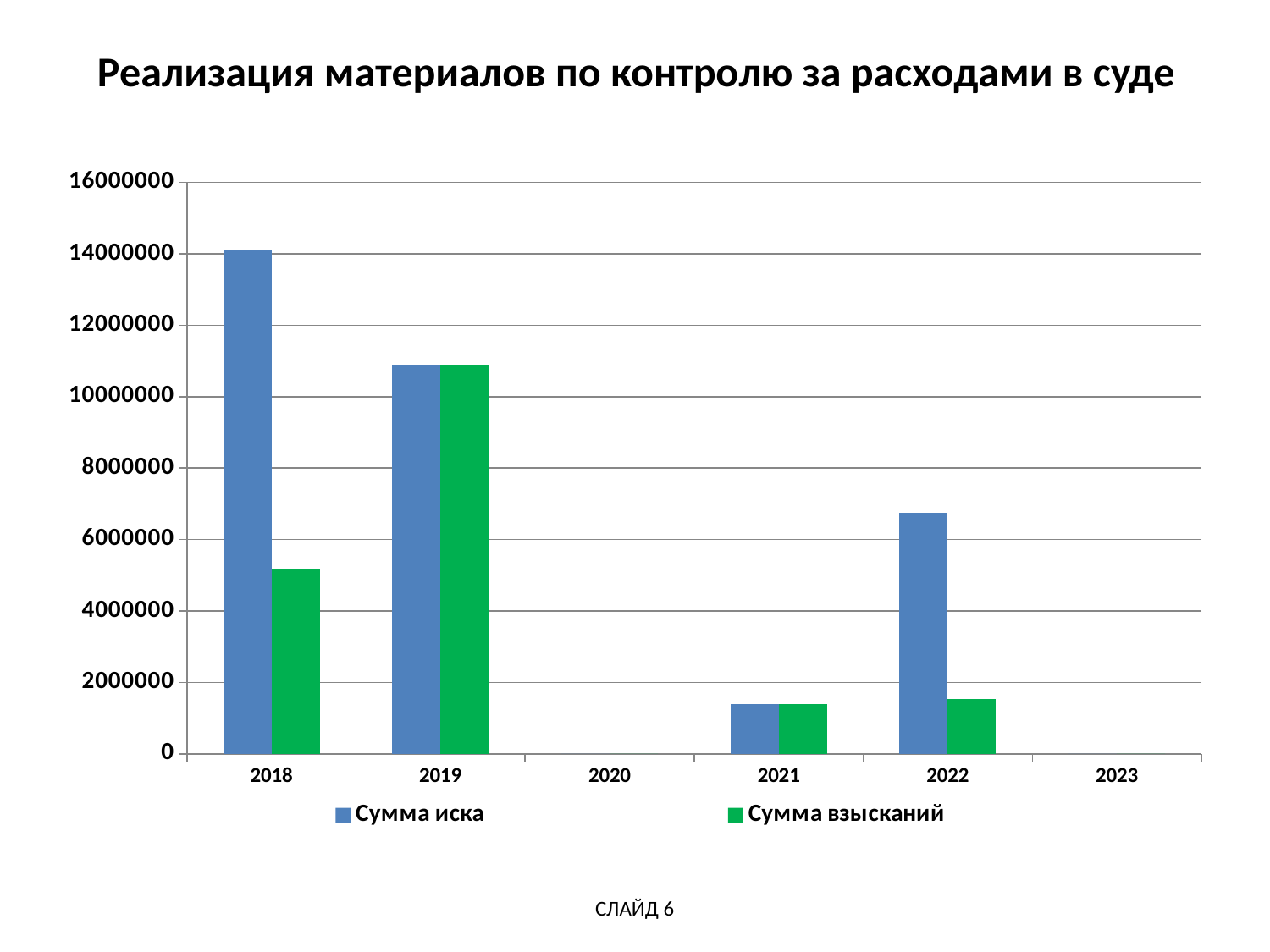

# Реализация материалов по контролю за расходами в суде

### Chart

| Category | Сумма иска | Сумма взысканий |
|---|---|---|
| 2018 | 14100285.06 | 5178000.0 |
| 2019 | 10903887.0 | 10903887.0 |
| 2020 | 0.0 | 0.0 |
| 2021 | 1396633.08 | 1396633.08 |
| 2022 | 6746277.29 | 1527277.29 |
| 2023 | 0.0 | 0.0 |
СЛАЙД 6